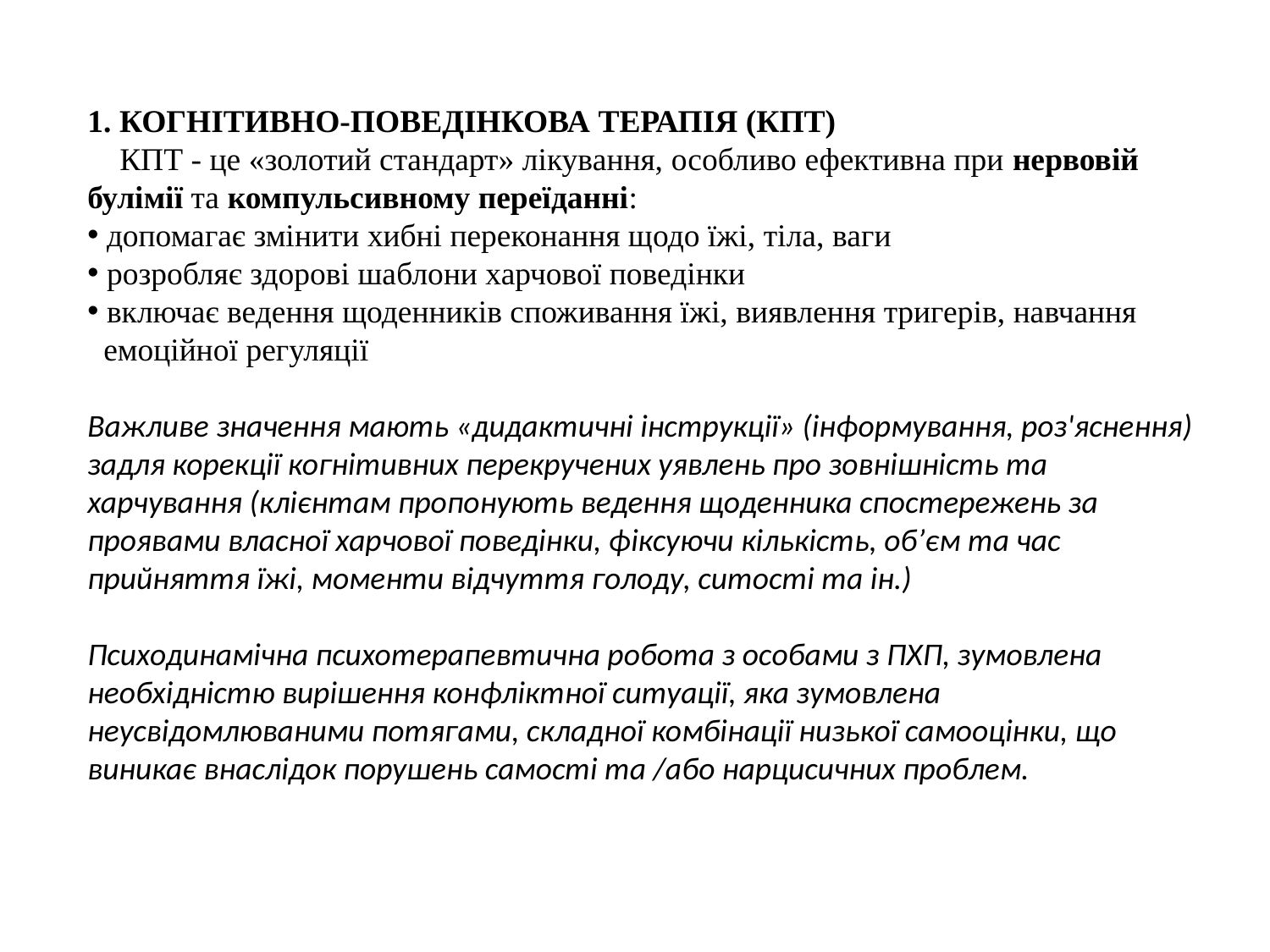

1. КОГНІТИВНО-ПОВЕДІНКОВА ТЕРАПІЯ (КПТ)
    КПТ - це «золотий стандарт» лікування, особливо ефективна при нервовій булімії та компульсивному переїданні:
 допомагає змінити хибні переконання щодо їжі, тіла, ваги
 розробляє здорові шаблони харчової поведінки
 включає ведення щоденників споживання їжі, виявлення тригерів, навчання
  емоційної регуляції

Важливе значення мають «дидактичні інструкції» (інформування, роз'яснення) задля корекції когнітивних перекручених уявлень про зовнішність та харчування (клієнтам пропонують ведення щоденника спостережень за проявами власної харчової поведінки, фіксуючи кількість, об’єм та час прийняття їжі, моменти відчуття голоду, ситості та ін.)

Психодинамічна психотерапевтична робота з особами з ПХП, зумовлена необхідністю вирішення конфліктної ситуації, яка зумовлена неусвідомлюваними потягами, складної комбінації низької самооцінки, що виникає внаслідок порушень самості та /або нарцисичних проблем.